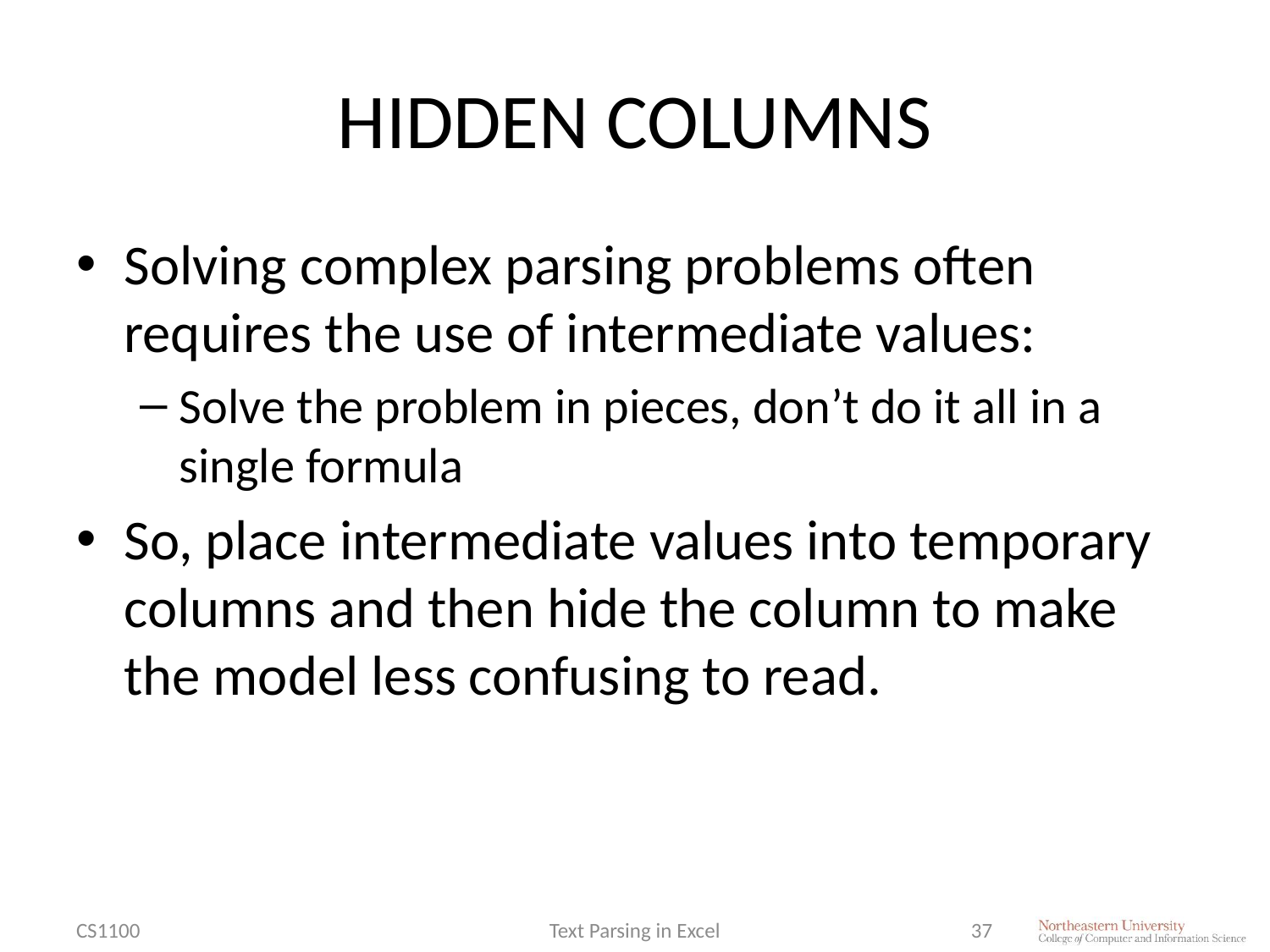

# HIDDEN COLUMNS
Solving complex parsing problems often requires the use of intermediate values:
Solve the problem in pieces, don’t do it all in a single formula
So, place intermediate values into temporary columns and then hide the column to make the model less confusing to read.
CS1100
Text Parsing in Excel
37